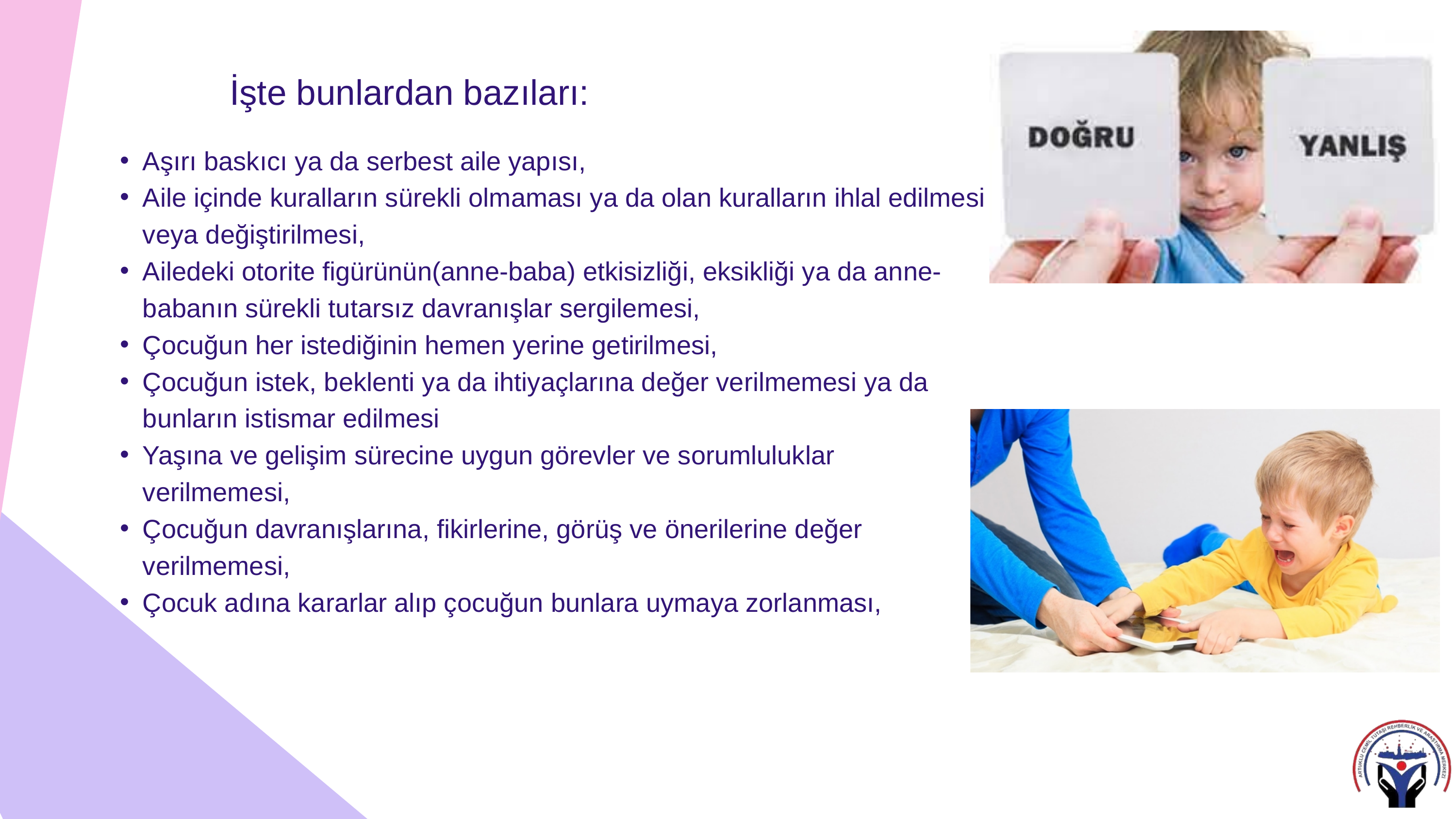

İşte bunlardan bazıları:

Aşırı baskıcı ya da serbest aile yapısı,
Aile içinde kuralların sürekli olmaması ya da olan kuralların ihlal edilmesi veya değiştirilmesi,
Ailedeki otorite figürünün(anne-baba) etkisizliği, eksikliği ya da anne-babanın sürekli tutarsız davranışlar sergilemesi,
Çocuğun her istediğinin hemen yerine getirilmesi,
Çocuğun istek, beklenti ya da ihtiyaçlarına değer verilmemesi ya da bunların istismar edilmesi
Yaşına ve gelişim sürecine uygun görevler ve sorumluluklar verilmemesi,
Çocuğun davranışlarına, fikirlerine, görüş ve önerilerine değer verilmemesi,
Çocuk adına kararlar alıp çocuğun bunlara uymaya zorlanması,